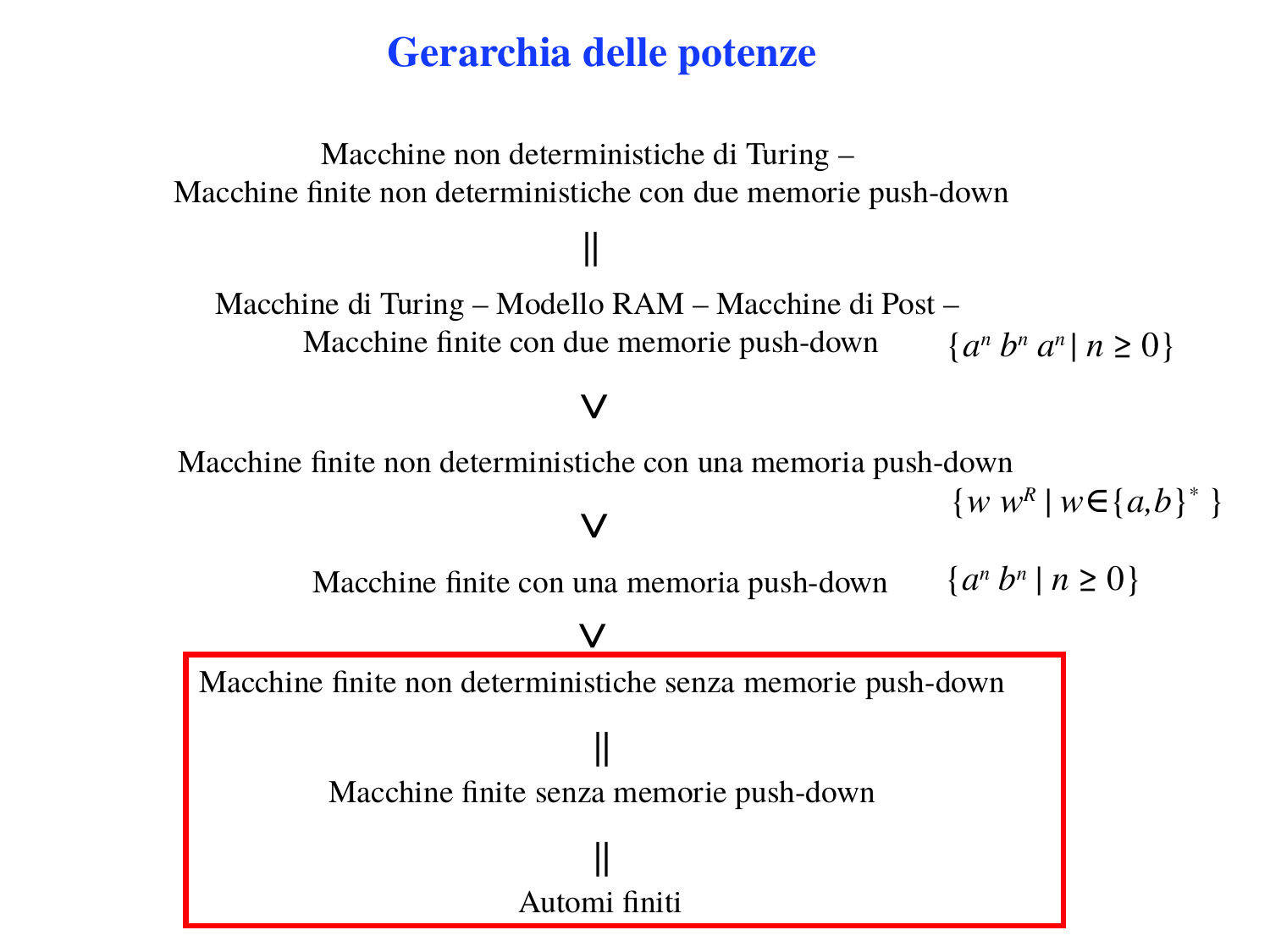

Gerarchia delle potenze
Macchine non deterministiche di Turing –
Macchine finite non deterministiche con due memorie push-down
||
Macchine di Turing – Modello RAM – Macchine di Post –
Macchine finite con due memorie push-down
{an bn an | n ≥ 0}
>
Macchine finite non deterministiche con una memoria push-down
{w wR | w∈{a,b}* }
>
{an bn | n ≥ 0}
Macchine finite con una memoria push-down
>
Macchine finite non deterministiche senza memorie push-down

||
Macchine finite senza memorie push-down
||
Automi finiti